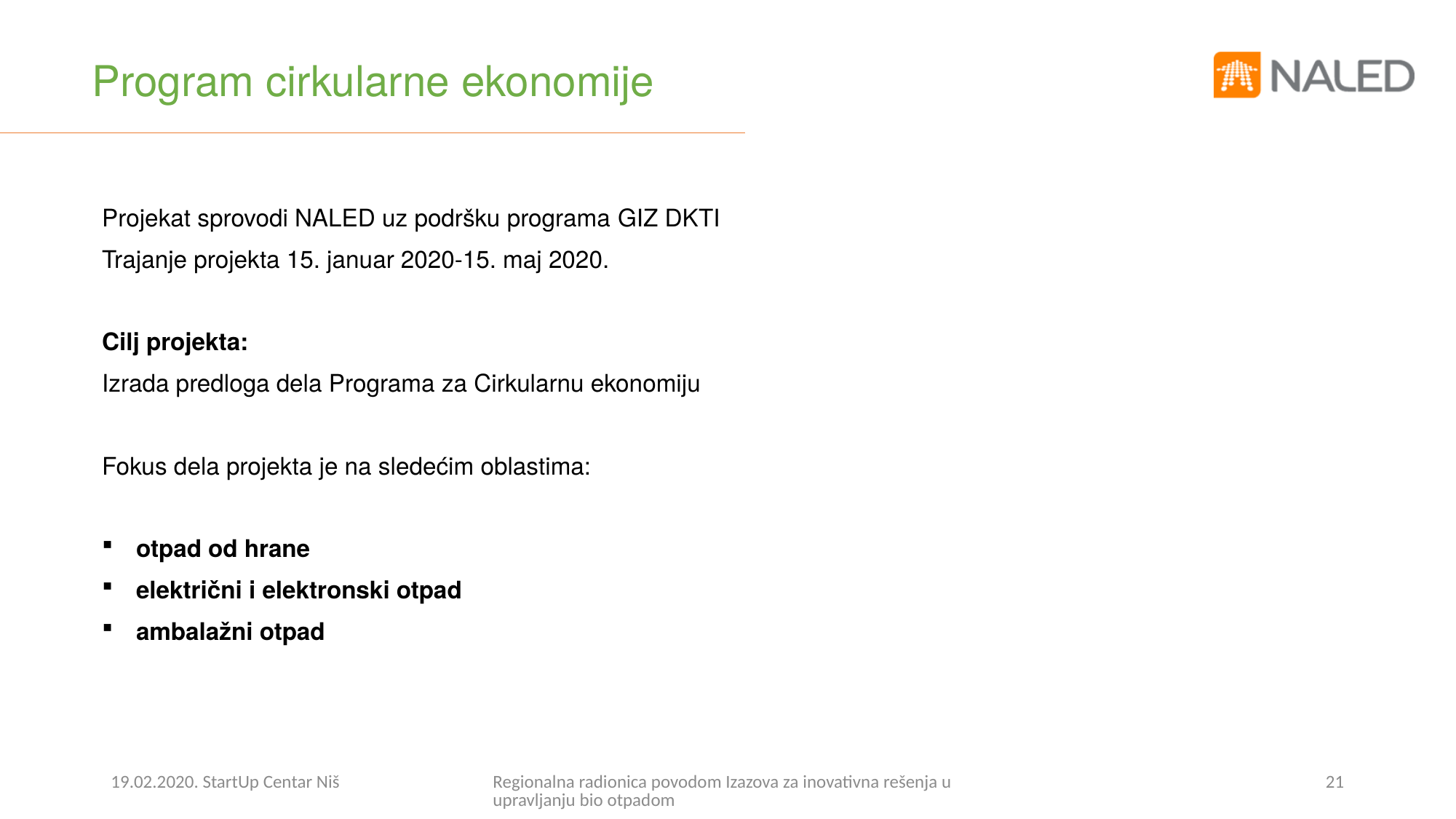

# Program cirkularne ekonomije
Projekat sprovodi NALED uz podršku programa GIZ DKTI
Trajanje projekta 15. januar 2020-15. maj 2020.

Cilj projekta:
Izrada predloga dela Programa za Cirkularnu ekonomiju

Fokus dela projekta je na sledećim oblastima:

otpad od hrane
električni i elektronski otpad
ambalažni otpad

19.02.2020. StartUp Centar Niš
Regionalna radionica povodom Izazova za inovativna rešenja u upravljanju bio otpadom
21